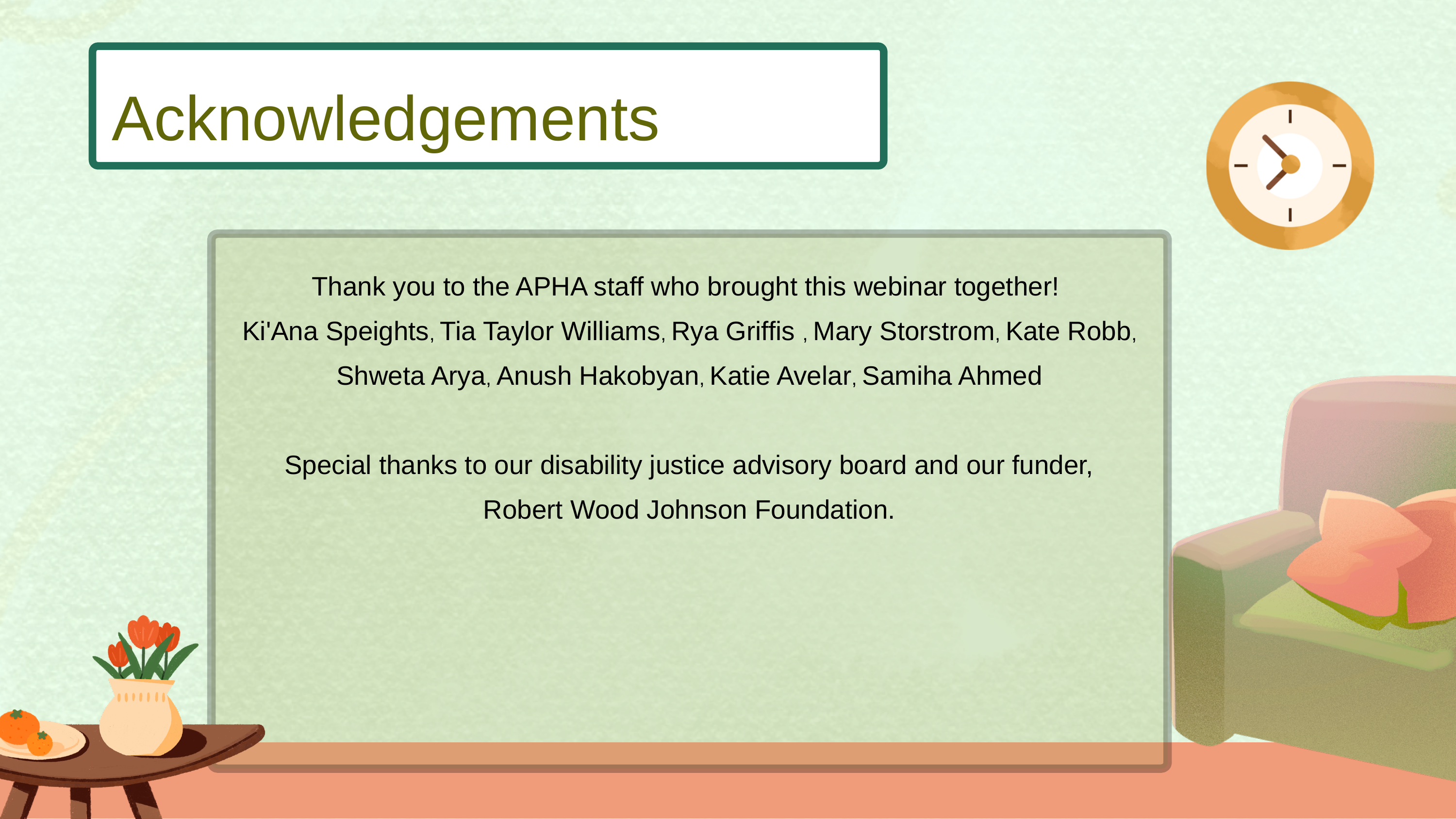

Acknowledgements

Thank you to the APHA staff who brought this webinar together!
Ki'Ana Speights, Tia Taylor Williams, Rya Griffis , Mary Storstrom, Kate Robb, Shweta Arya, Anush Hakobyan, Katie Avelar, Samiha Ahmed

Special thanks to our disability justice advisory board and our funder, Robert Wood Johnson Foundation.